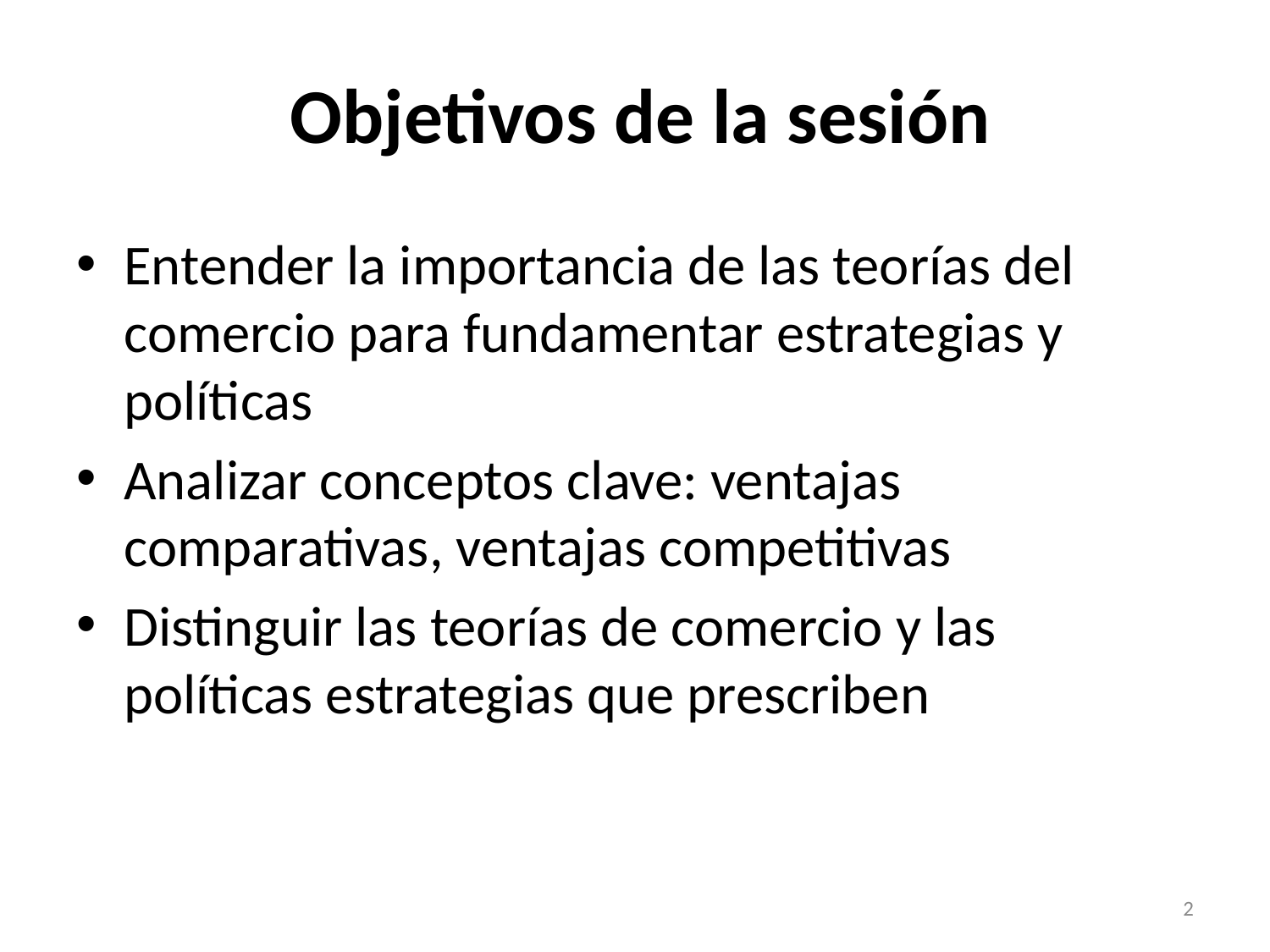

# Objetivos de la sesión
Entender la importancia de las teorías del comercio para fundamentar estrategias y políticas
Analizar conceptos clave: ventajas comparativas, ventajas competitivas
Distinguir las teorías de comercio y las políticas estrategias que prescriben
2